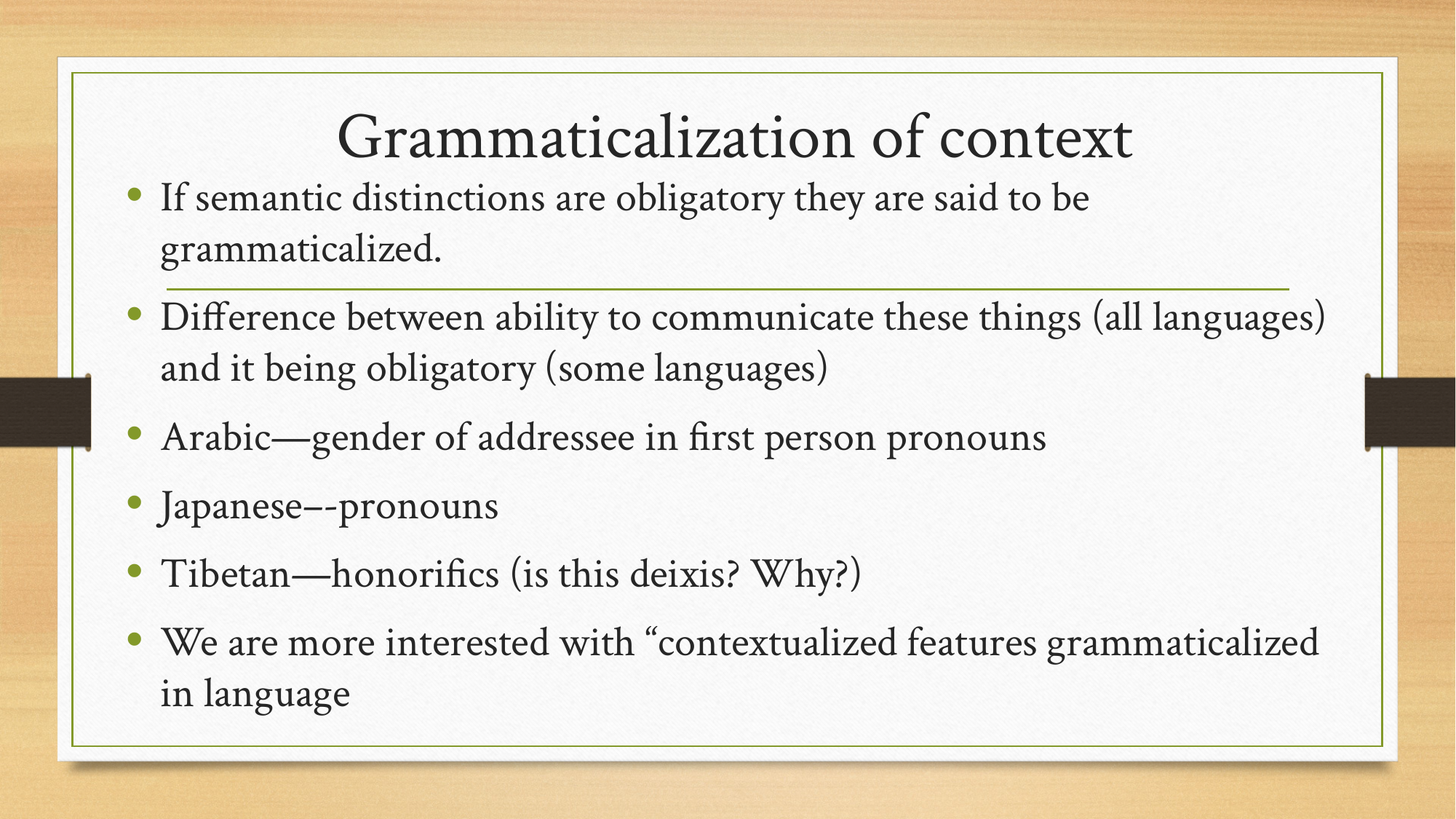

# Grammaticalization of context
If semantic distinctions are obligatory they are said to be grammaticalized.
Difference between ability to communicate these things (all languages) and it being obligatory (some languages)
Arabic—gender of addressee in first person pronouns
Japanese–-pronouns
Tibetan—honorifics (is this deixis? Why?)
We are more interested with “contextualized features grammaticalized in language